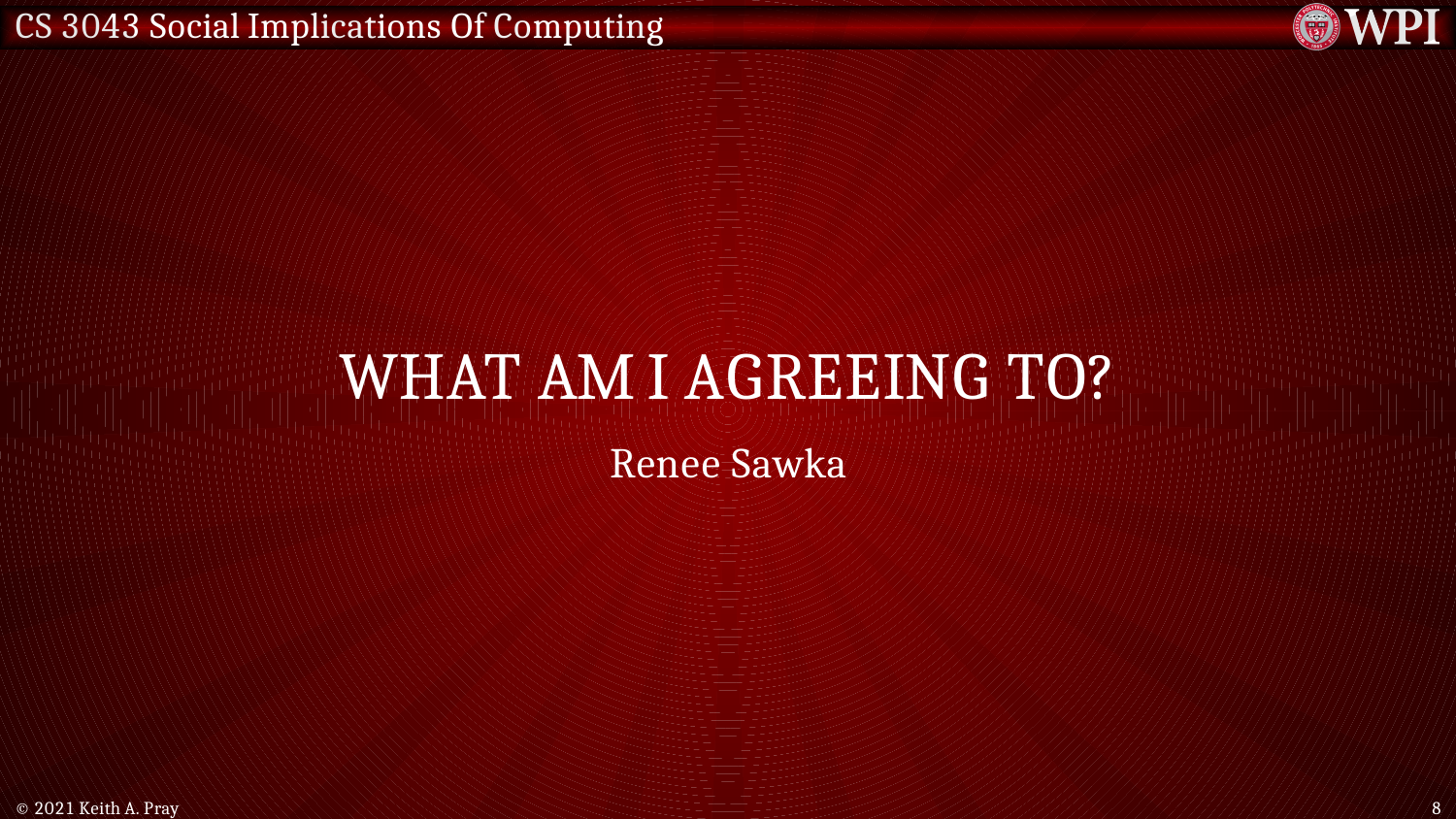

# What am I agreeing to?
Renee Sawka
© 2021 Keith A. Pray
8